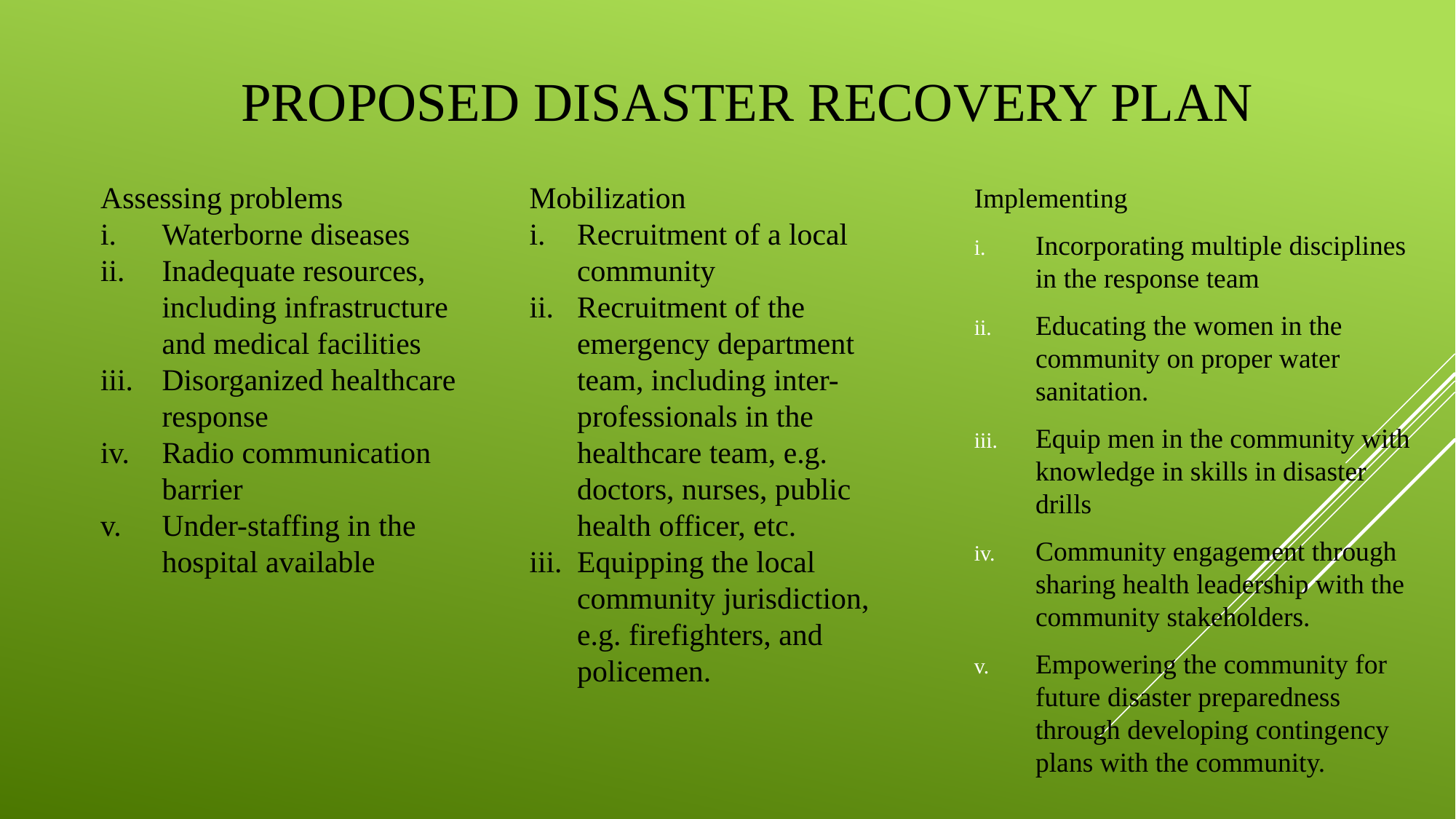

# PROPOSED DISASTER RECOVERY PLAN
Assessing problems
Waterborne diseases
Inadequate resources, including infrastructure and medical facilities
Disorganized healthcare response
Radio communication barrier
Under-staffing in the hospital available

Mobilization
Recruitment of a local community
Recruitment of the emergency department team, including inter-professionals in the healthcare team, e.g. doctors, nurses, public health officer, etc.
Equipping the local community jurisdiction, e.g. firefighters, and policemen.
Implementing
Incorporating multiple disciplines in the response team
Educating the women in the community on proper water sanitation.
Equip men in the community with knowledge in skills in disaster drills
Community engagement through sharing health leadership with the community stakeholders.
Empowering the community for future disaster preparedness through developing contingency plans with the community.